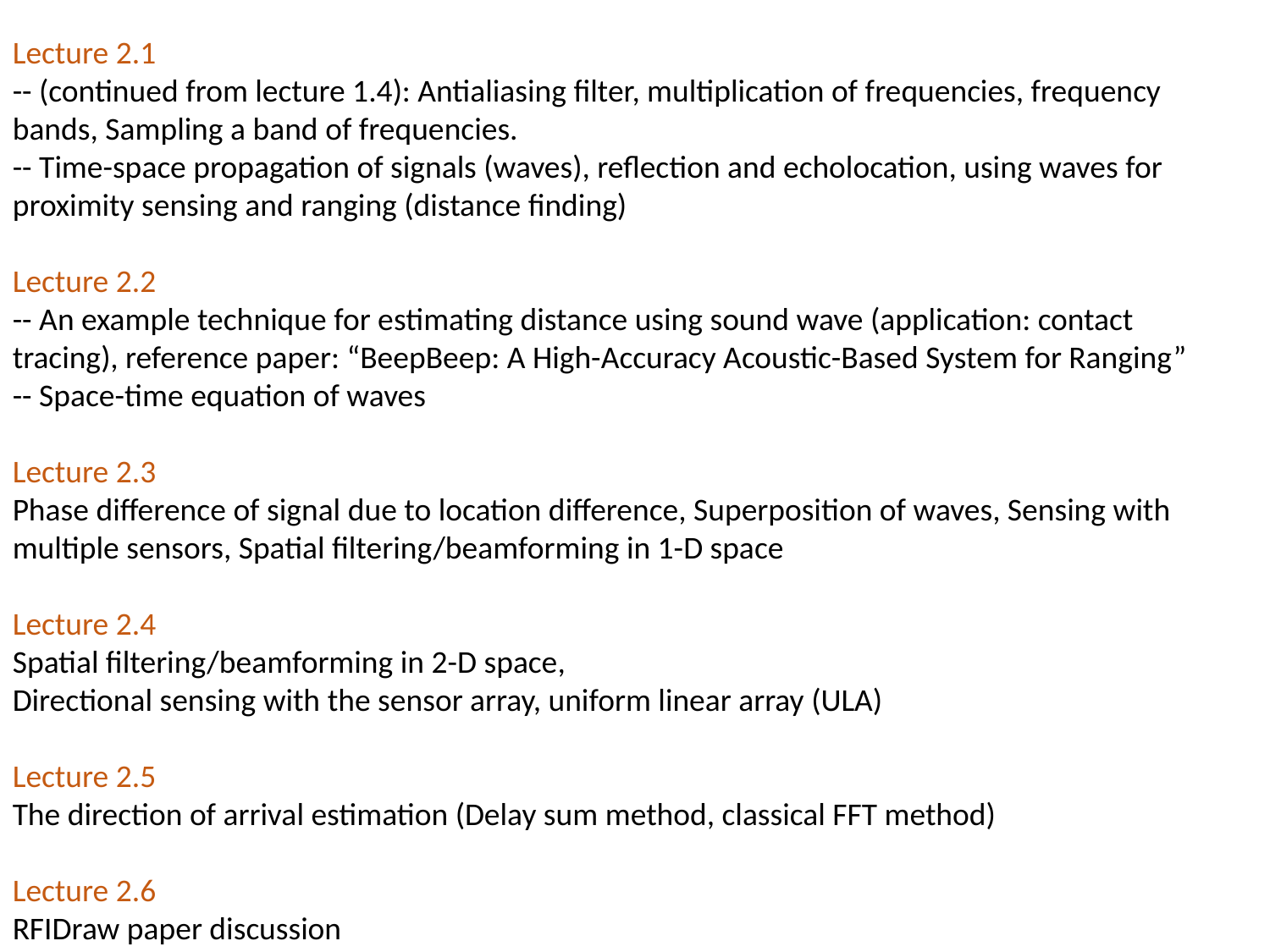

Lecture 2.1
-- (continued from lecture 1.4): Antialiasing filter, multiplication of frequencies, frequency bands, Sampling a band of frequencies.
-- Time-space propagation of signals (waves), reflection and echolocation, using waves for proximity sensing and ranging (distance finding)

Lecture 2.2
-- An example technique for estimating distance using sound wave (application: contact tracing), reference paper: “BeepBeep: A High-Accuracy Acoustic-Based System for Ranging”
-- Space-time equation of waves

Lecture 2.3
Phase difference of signal due to location difference, Superposition of waves, Sensing with multiple sensors, Spatial filtering/beamforming in 1-D space

Lecture 2.4
Spatial filtering/beamforming in 2-D space,
Directional sensing with the sensor array, uniform linear array (ULA)

Lecture 2.5
The direction of arrival estimation (Delay sum method, classical FFT method)

Lecture 2.6
RFIDraw paper discussion